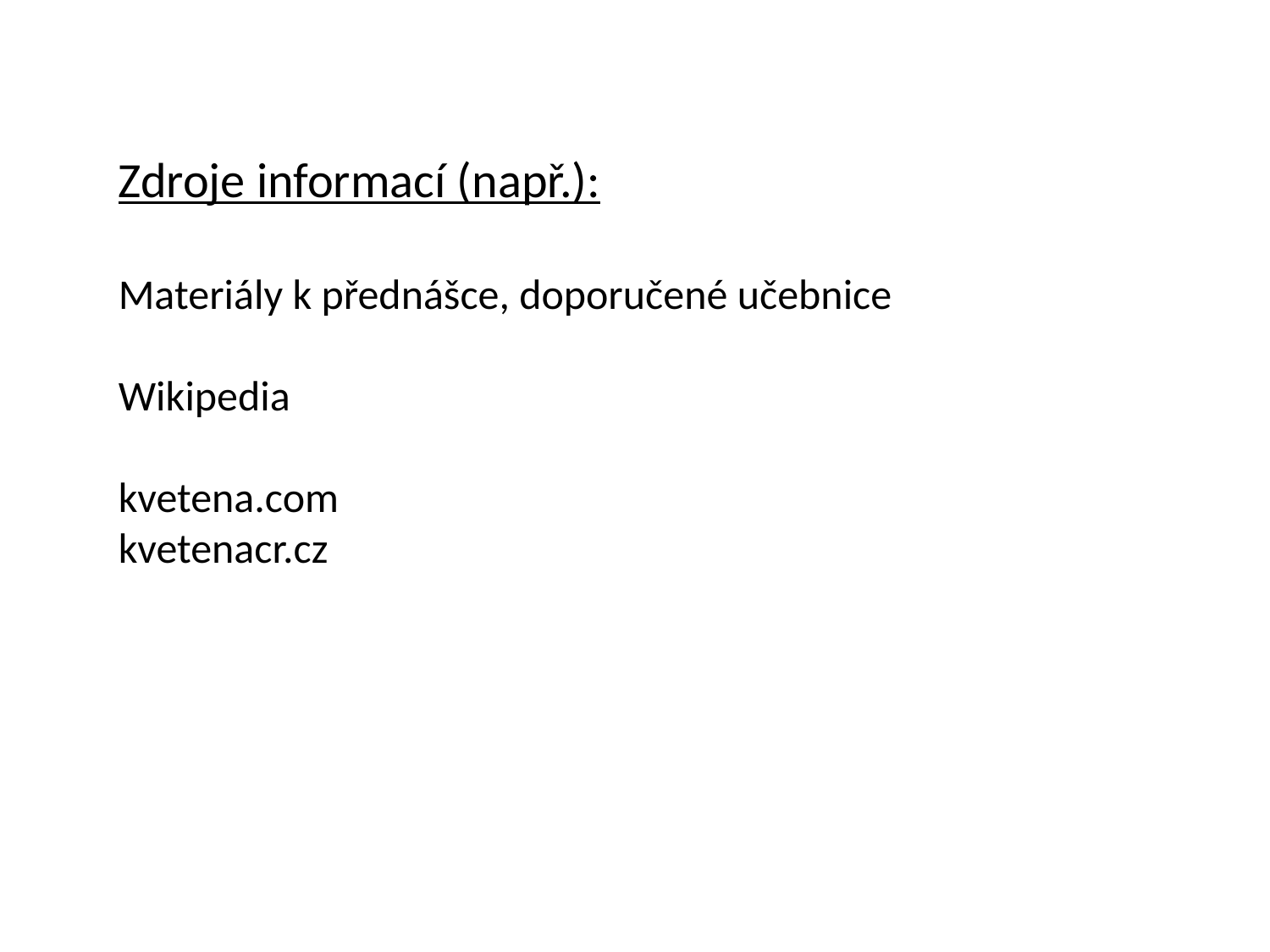

Zdroje informací (např.):

Materiály k přednášce, doporučené učebnice

Wikipedia

kvetena.com
kvetenacr.cz